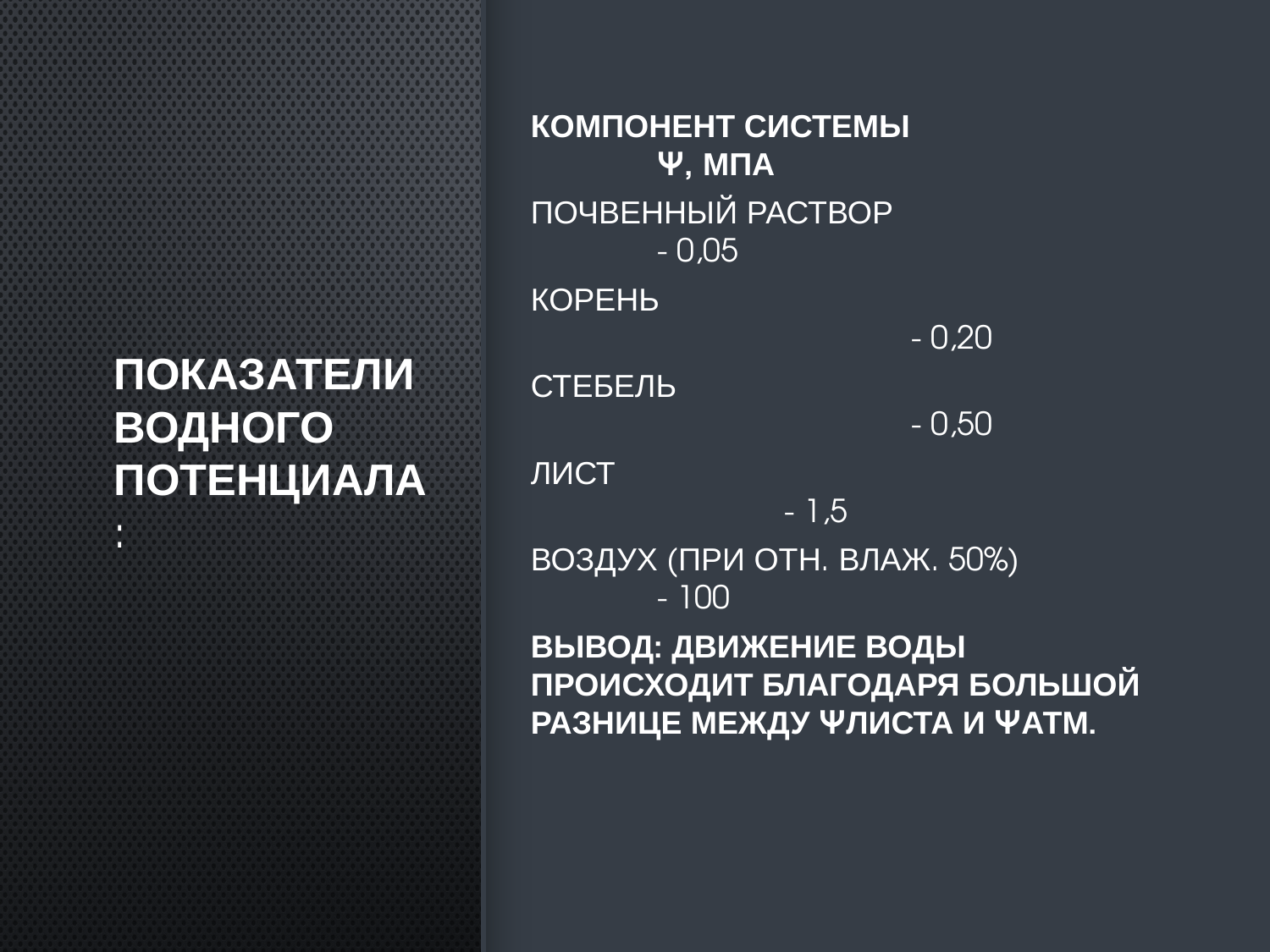

# Показатели водного потенциала:
Компонент системы		 	ψ, мПа
Почвенный раствор			- 0,05
Корень						- 0,20
Стебель 						- 0,50
Лист 						- 1,5
Воздух (при отн. влаж. 50%)		- 100
Вывод: Движение воды происходит благодаря большой разнице между ψлиста и ψатм.